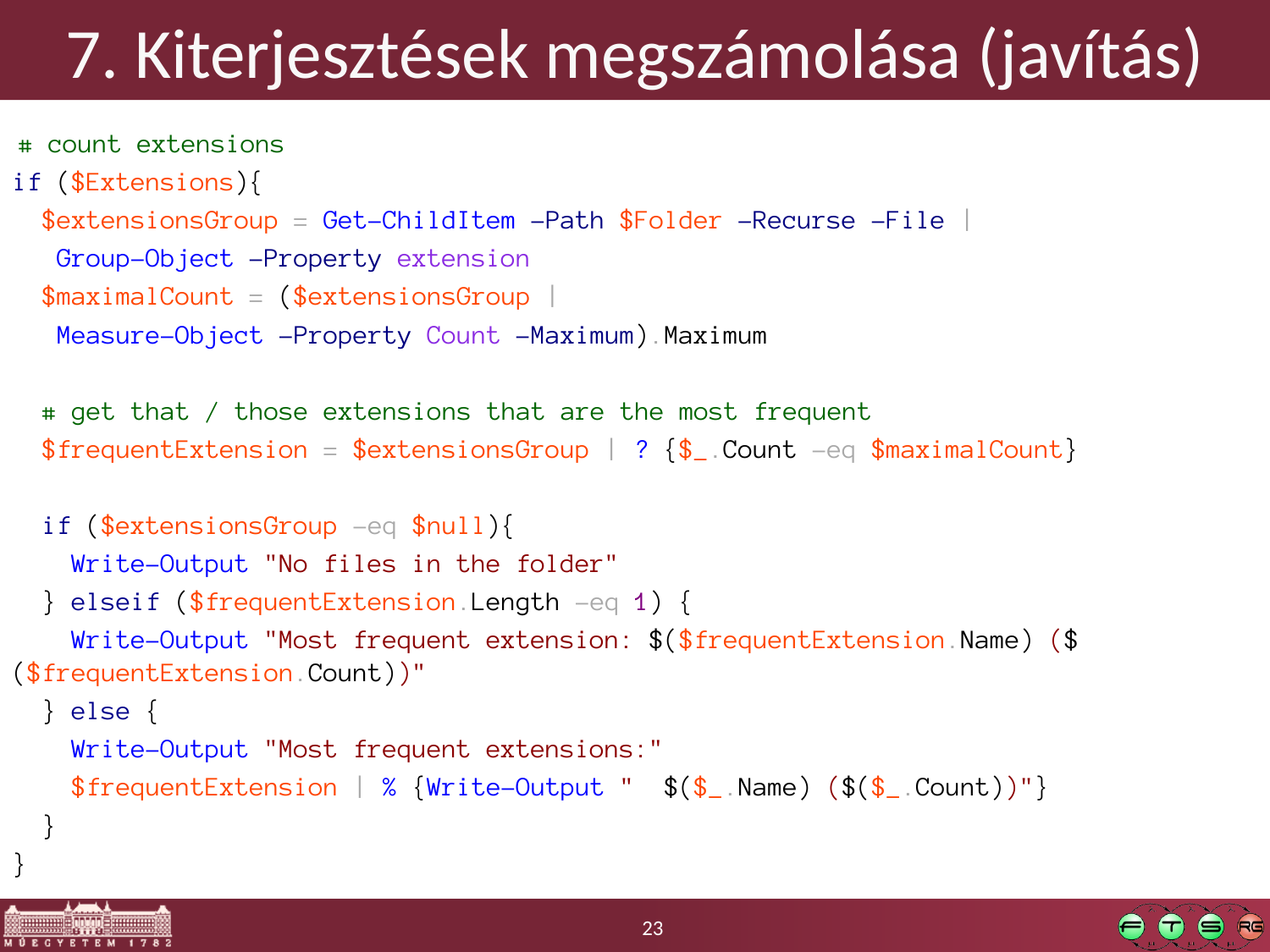

# 7. Kiterjesztések megszámolása (javítás)
 # count extensions
if ($Extensions){
  $extensionsGroup = Get-ChildItem -Path $Folder -Recurse -File |
   Group-Object -Property extension
  $maximalCount = ($extensionsGroup |
   Measure-Object -Property Count -Maximum).Maximum

  # get that / those extensions that are the most frequent
  $frequentExtension = $extensionsGroup | ? {$_.Count -eq $maximalCount}

  if ($extensionsGroup -eq $null){
    Write-Output "No files in the folder"
  } elseif ($frequentExtension.Length -eq 1) {
    Write-Output "Most frequent extension: $($frequentExtension.Name) ($($frequentExtension.Count))"
  } else {
    Write-Output "Most frequent extensions:"
    $frequentExtension | % {Write-Output "  $($_.Name) ($($_.Count))"}
  }
}

23